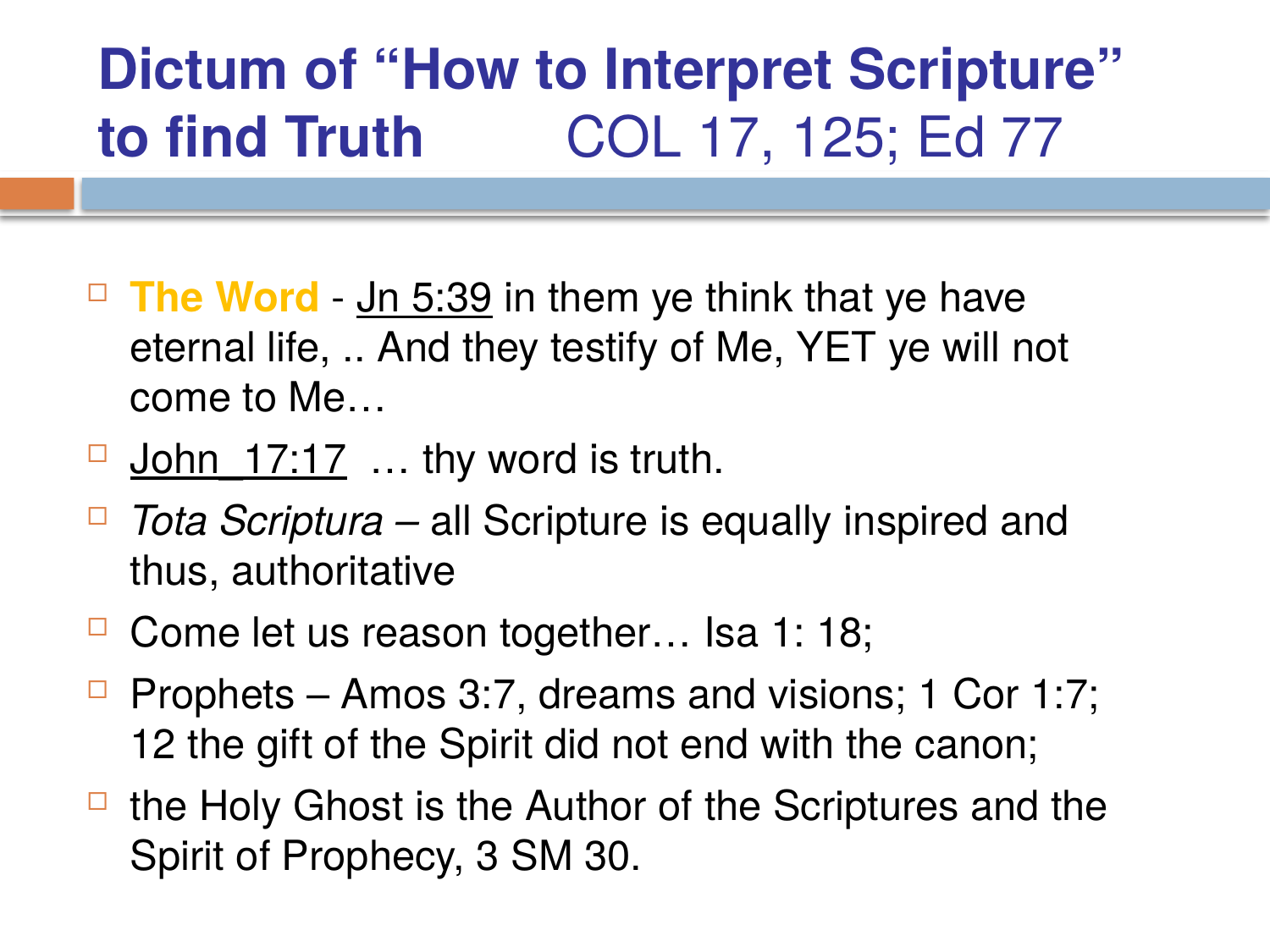

# Dictum of “How to Interpret Scripture” to find Truth         COL 17, 125; Ed 77
The Word - Jn 5:39 in them ye think that ye have eternal life, .. And they testify of Me, YET ye will not come to Me…
John_17:17  … thy word is truth.
Tota Scriptura – all Scripture is equally inspired and thus, authoritative
Come let us reason together… Isa 1: 18;
Prophets – Amos 3:7, dreams and visions; 1 Cor 1:7; 12 the gift of the Spirit did not end with the canon;
the Holy Ghost is the Author of the Scriptures and the Spirit of Prophecy, 3 SM 30.